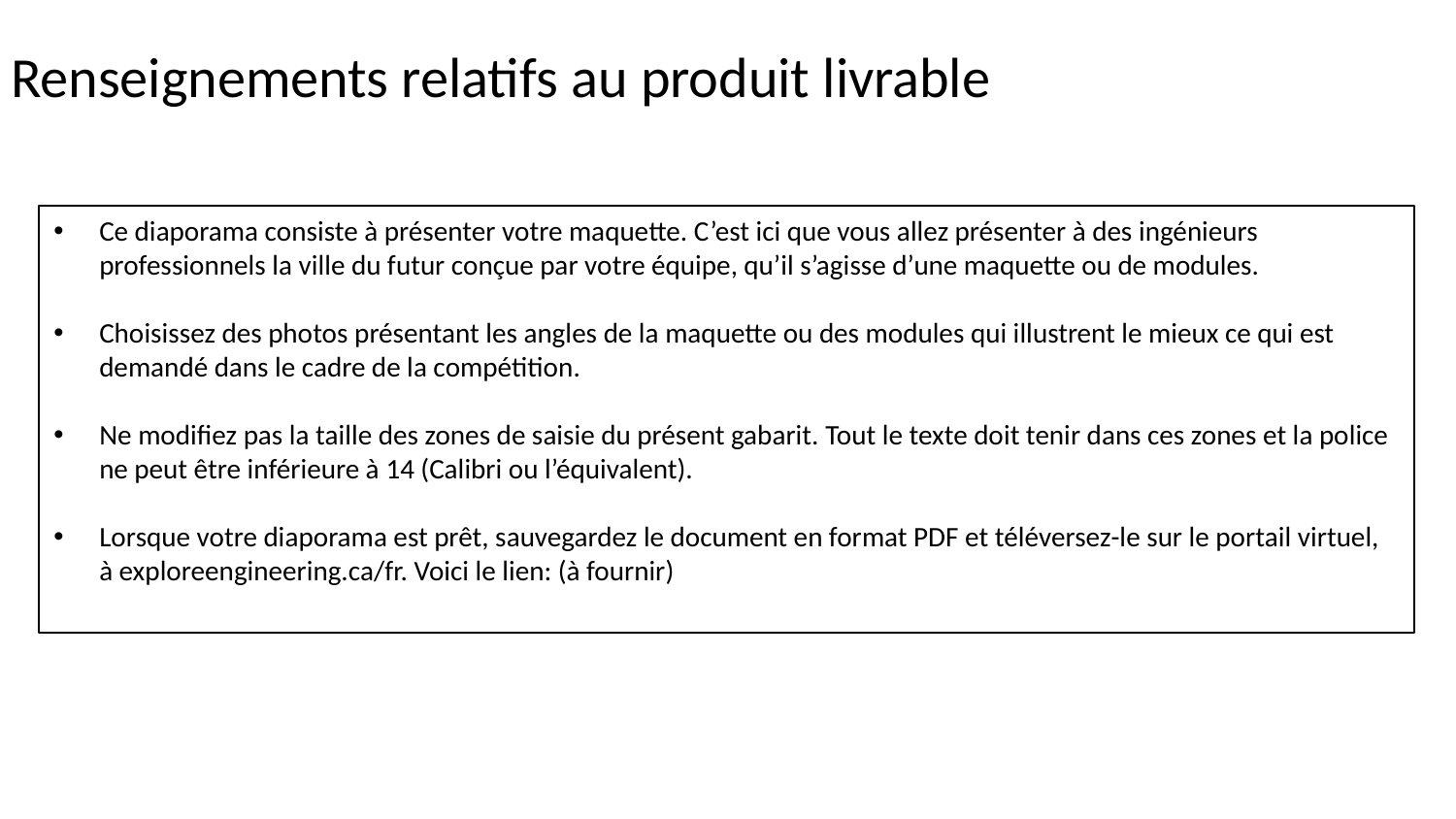

# Renseignements relatifs au produit livrable
Ce diaporama consiste à présenter votre maquette. C’est ici que vous allez présenter à des ingénieurs professionnels la ville du futur conçue par votre équipe, qu’il s’agisse d’une maquette ou de modules.

Choisissez des photos présentant les angles de la maquette ou des modules qui illustrent le mieux ce qui est demandé dans le cadre de la compétition.

Ne modifiez pas la taille des zones de saisie du présent gabarit. Tout le texte doit tenir dans ces zones et la police ne peut être inférieure à 14 (Calibri ou l’équivalent).

Lorsque votre diaporama est prêt, sauvegardez le document en format PDF et téléversez-le sur le portail virtuel, à exploreengineering.ca/fr. Voici le lien: (à fournir)